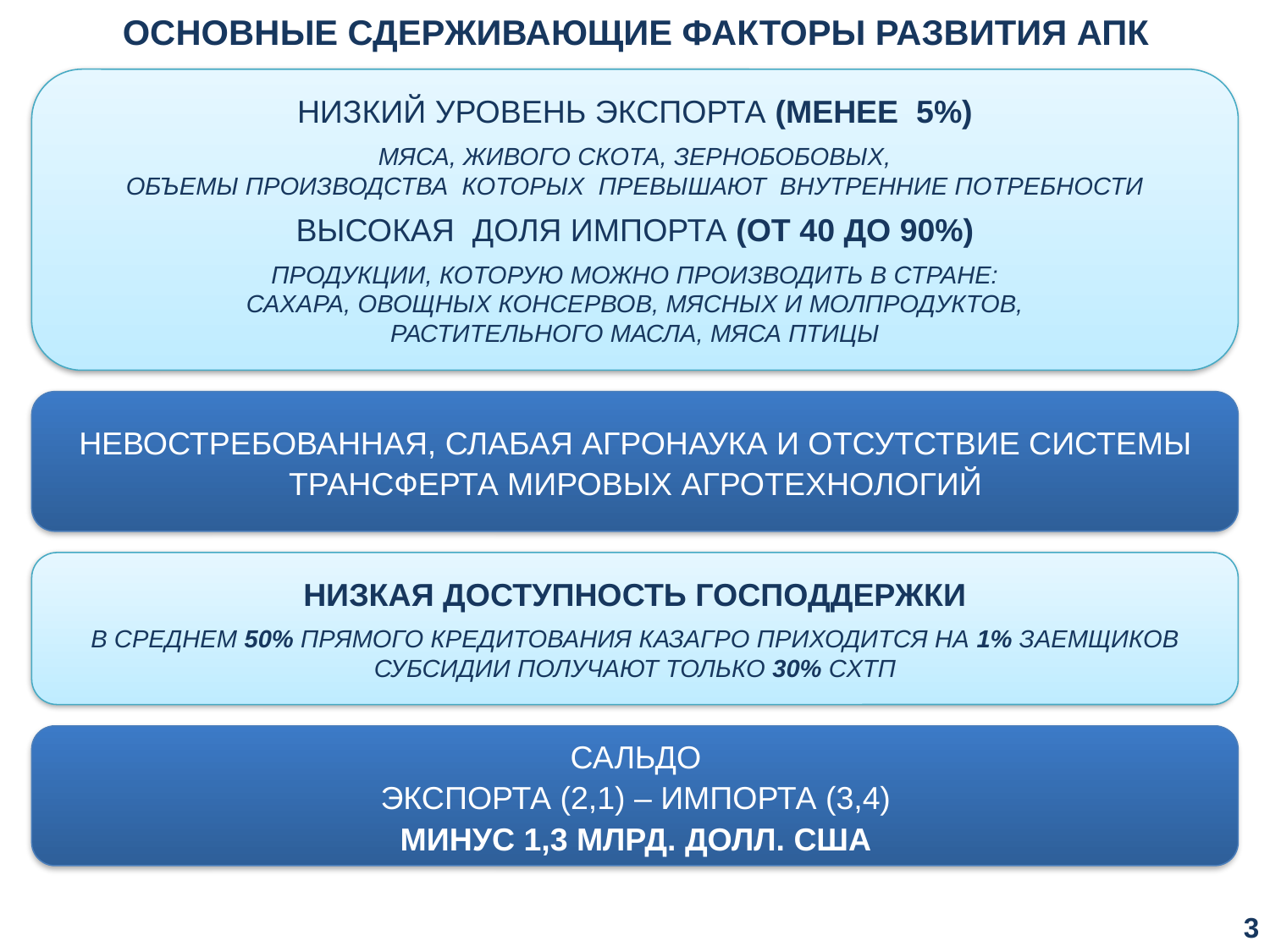

ОСНОВНЫЕ СДЕРЖИВАЮЩИЕ ФАКТОРЫ РАЗВИТИЯ АПК
НИЗКИЙ УРОВЕНЬ ЭКСПОРТА (МЕНЕЕ  5%)
МЯСА, ЖИВОГО СКОТА, ЗЕРНОБОБОВЫХ,
ОБЪЕМЫ ПРОИЗВОДСТВА  КОТОРЫХ  ПРЕВЫШАЮТ  ВНУТРЕННИЕ ПОТРЕБНОСТИ
ВЫСОКАЯ  ДОЛЯ ИМПОРТА (ОТ 40 ДО 90%)
ПРОДУКЦИИ, КОТОРУЮ МОЖНО ПРОИЗВОДИТЬ В СТРАНЕ:
САХАРА, ОВОЩНЫХ КОНСЕРВОВ, МЯСНЫХ И МОЛПРОДУКТОВ,
РАСТИТЕЛЬНОГО МАСЛА, МЯСА ПТИЦЫ
НЕВОСТРЕБОВАННАЯ, СЛАБАЯ АГРОНАУКА И ОТСУТСТВИЕ СИСТЕМЫ ТРАНСФЕРТА МИРОВЫХ АГРОТЕХНОЛОГИЙ
НИЗКАЯ ДОСТУПНОСТЬ ГОСПОДДЕРЖКИ
В СРЕДНЕМ 50% ПРЯМОГО КРЕДИТОВАНИЯ КАЗАГРО ПРИХОДИТСЯ НА 1% ЗАЕМЩИКОВ
СУБСИДИИ ПОЛУЧАЮТ ТОЛЬКО 30% СХТП
САЛЬДО
ЭКСПОРТА (2,1) – ИМПОРТА (3,4)
МИНУС 1,3 МЛРД. ДОЛЛ. США
3